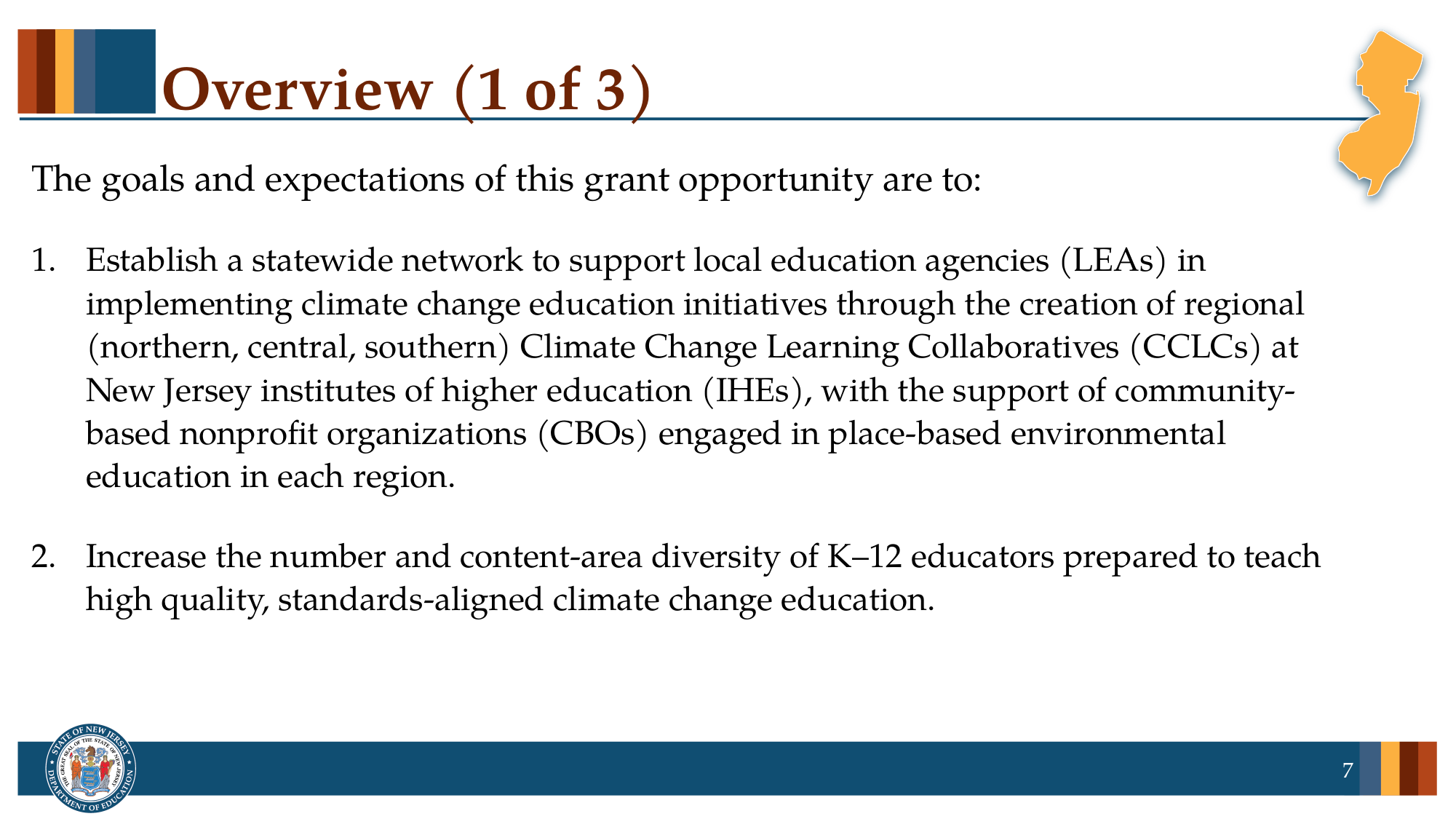

# Overview (1 of 3)
The goals and expectations of this grant opportunity are to:
Establish a statewide network to support local education agencies (LEAs) in implementing climate change education initiatives through the creation of regional (northern, central, southern) Climate Change Learning Collaboratives (CCLCs) at New Jersey institutes of higher education (IHEs), with the support of community-based nonprofit organizations (CBOs) engaged in place-based environmental education in each region.
Increase the number and content-area diversity of K–12 educators prepared to teach high quality, standards-aligned climate change education.
7